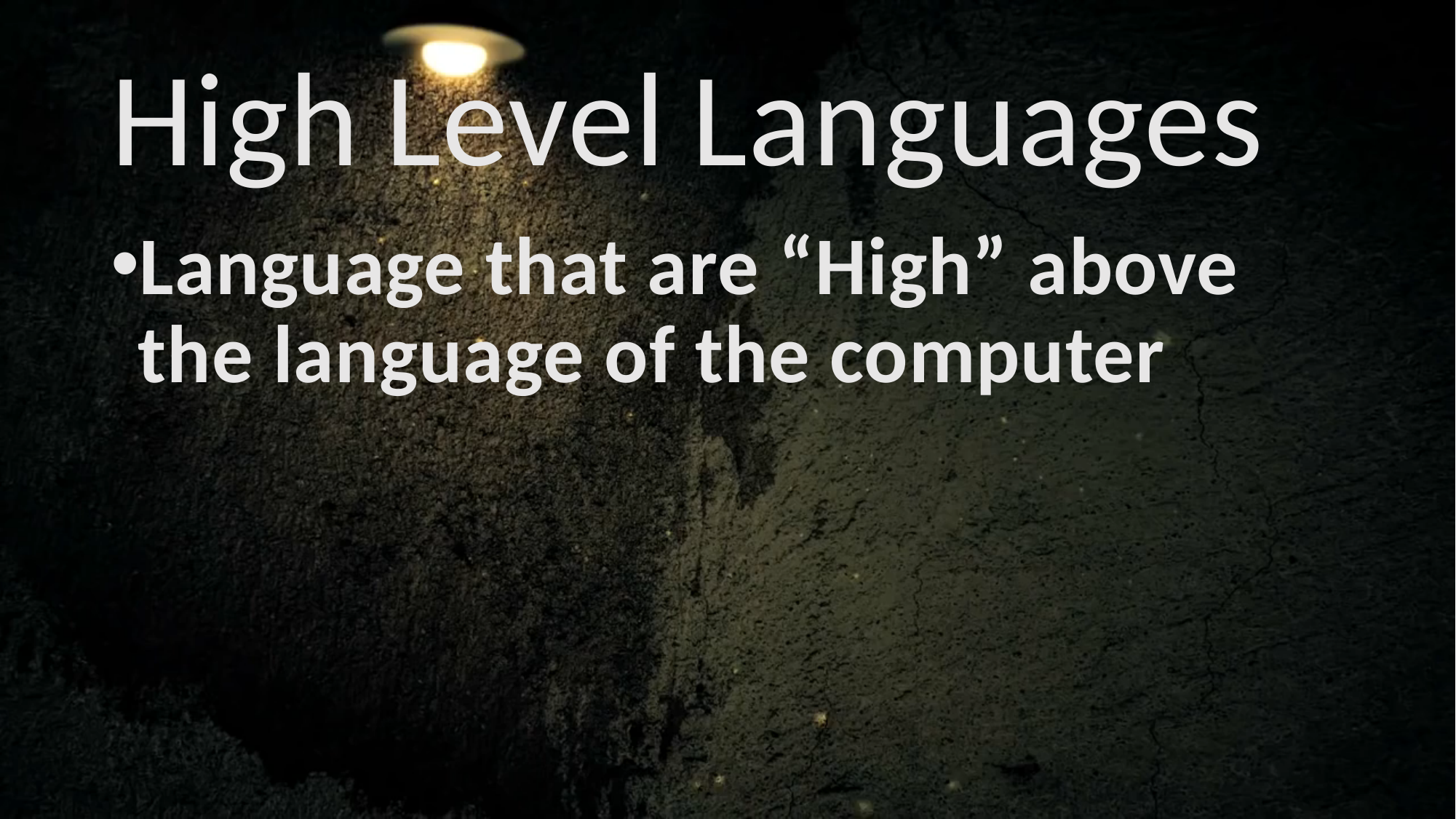

# High Level Languages
Language that are “High” above the language of the computer